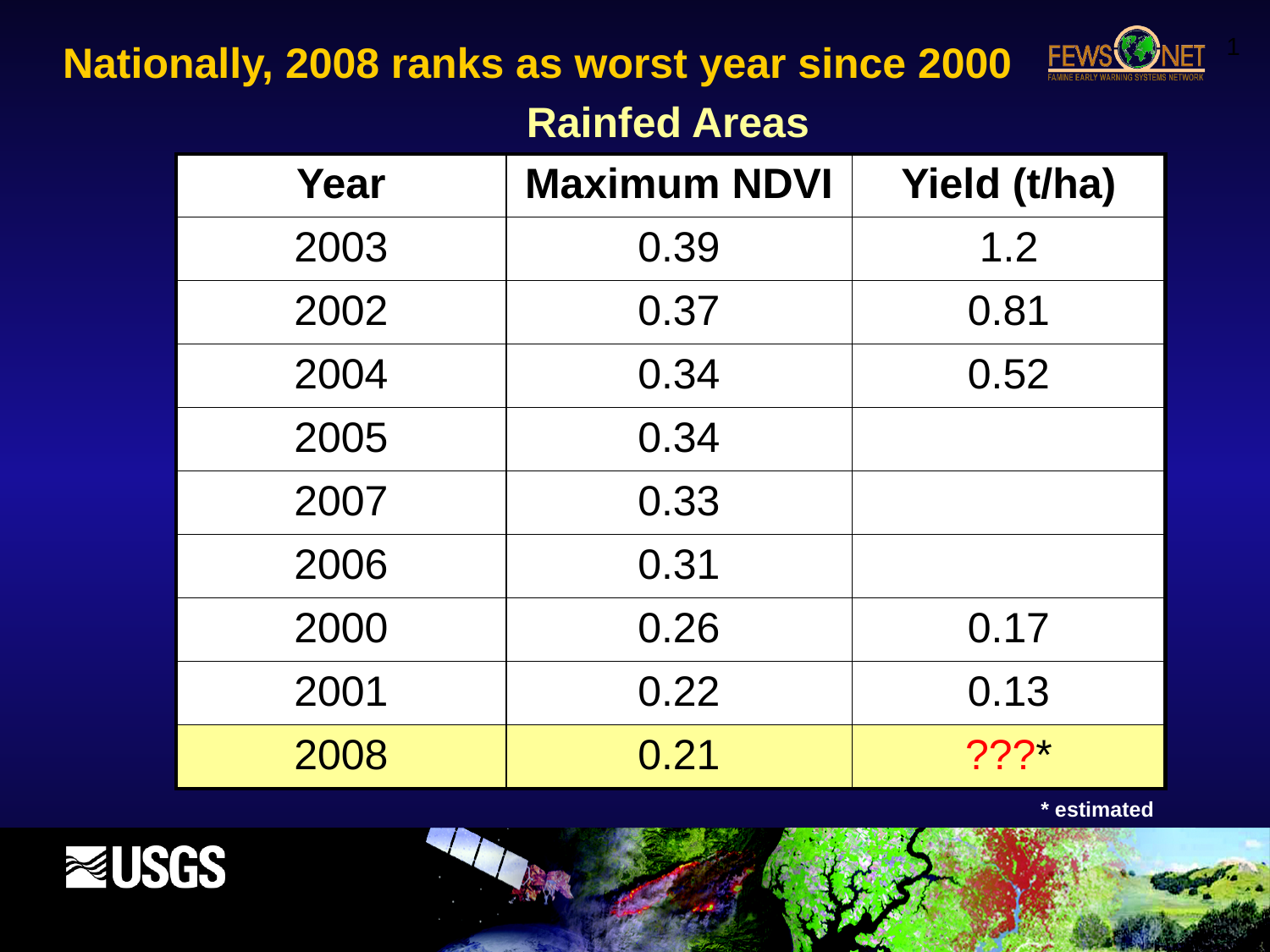

Nationally, 2008 ranks as worst year since 2000
Rainfed Areas
| Year | Maximum NDVI | Yield (t/ha) |
| --- | --- | --- |
| 2003 | 0.39 | 1.2 |
| 2002 | 0.37 | 0.81 |
| 2004 | 0.34 | 0.52 |
| 2005 | 0.34 |  |
| 2007 | 0.33 |  |
| 2006 | 0.31 |  |
| 2000 | 0.26 | 0.17 |
| 2001 | 0.22 | 0.13 |
| 2008 | 0.21 | ???\* |
* estimated